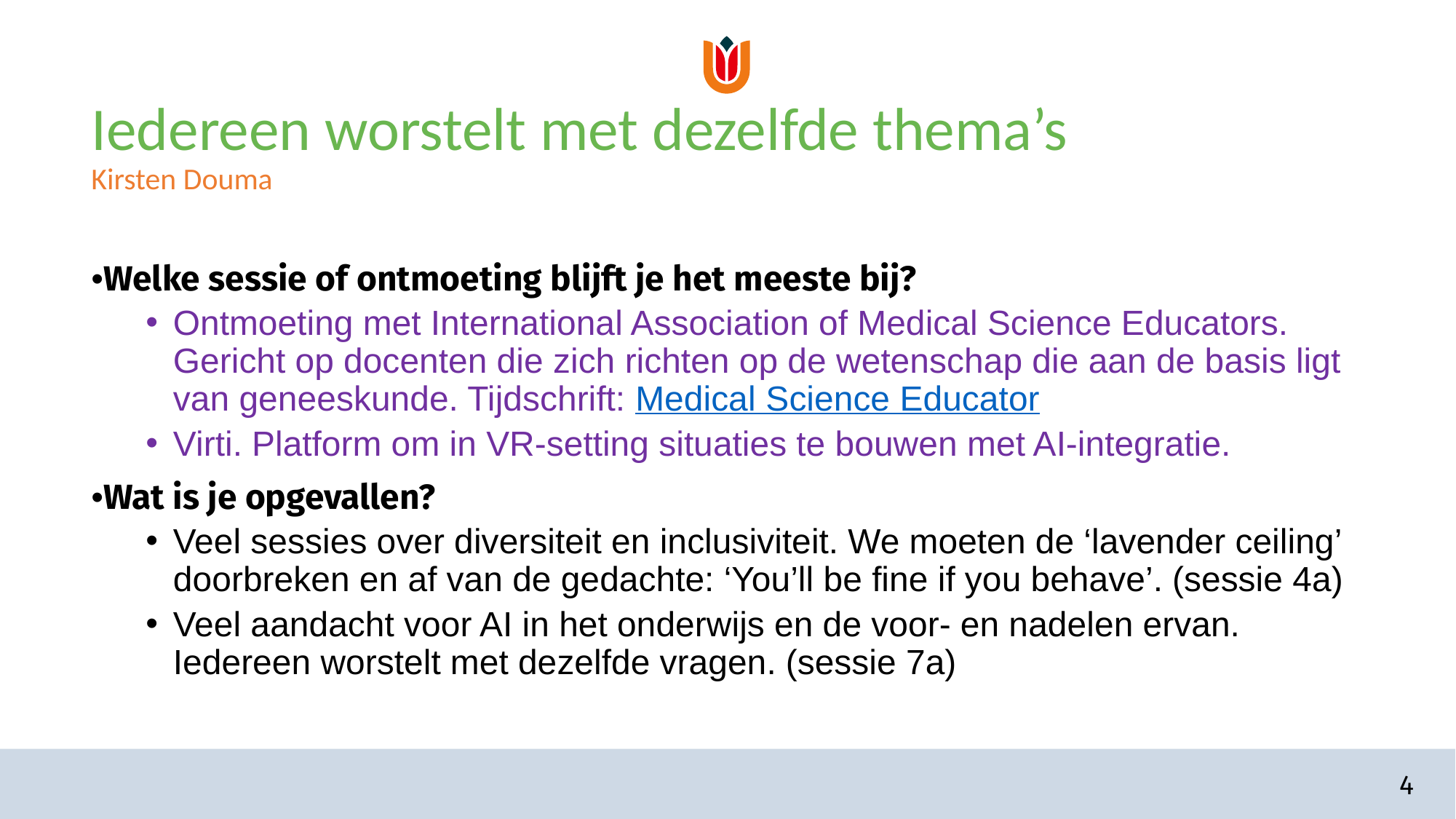

# Iedereen worstelt met dezelfde thema’s Kirsten Douma
•Welke sessie of ontmoeting blijft je het meeste bij?
Ontmoeting met International Association of Medical Science Educators. Gericht op docenten die zich richten op de wetenschap die aan de basis ligt van geneeskunde. Tijdschrift: Medical Science Educator
Virti. Platform om in VR-setting situaties te bouwen met AI-integratie.
•Wat is je opgevallen?
Veel sessies over diversiteit en inclusiviteit. We moeten de ‘lavender ceiling’ doorbreken en af van de gedachte: ‘You’ll be fine if you behave’. (sessie 4a)
Veel aandacht voor AI in het onderwijs en de voor- en nadelen ervan. Iedereen worstelt met dezelfde vragen. (sessie 7a)

4